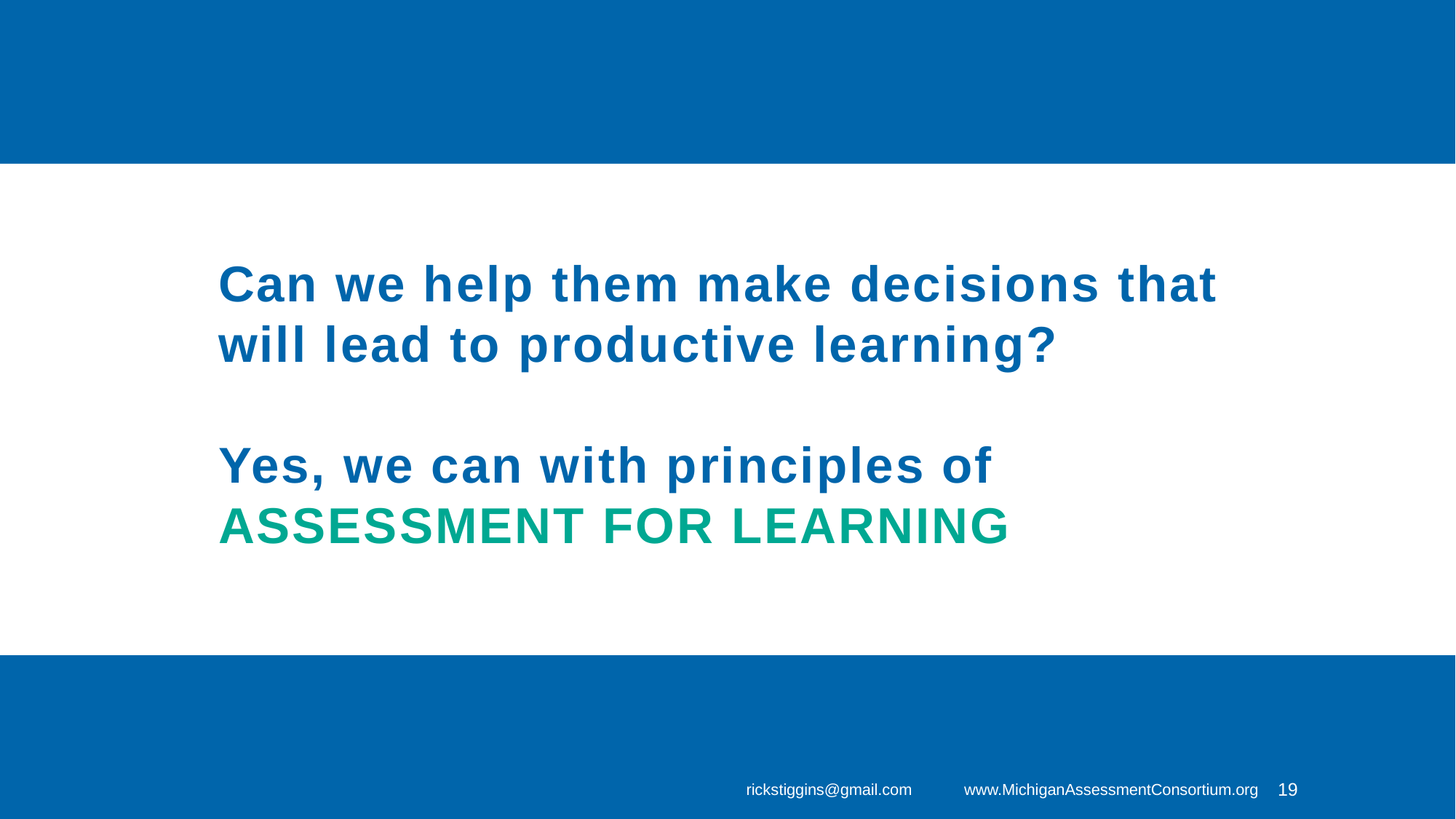

# Can we help them make decisions that will lead to productive learning? Yes, we can with principles of ASSESSMENT FOR LEARNING

rickstiggins@gmail.com            www.MichiganAssessmentConsortium.org
19